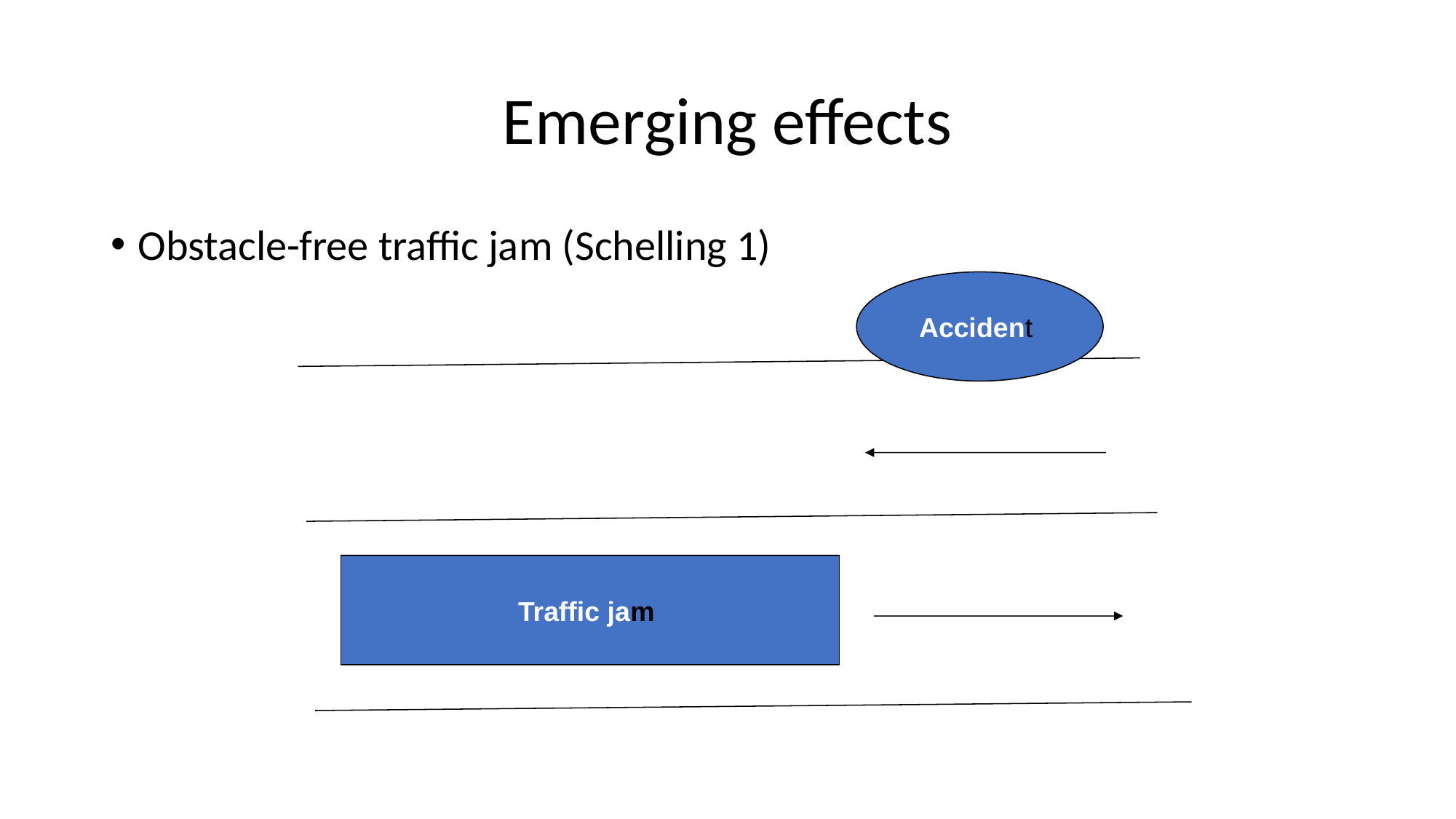

# Emerging effects
Obstacle-free traffic jam (Schelling 1)

Accident

Traffic jam